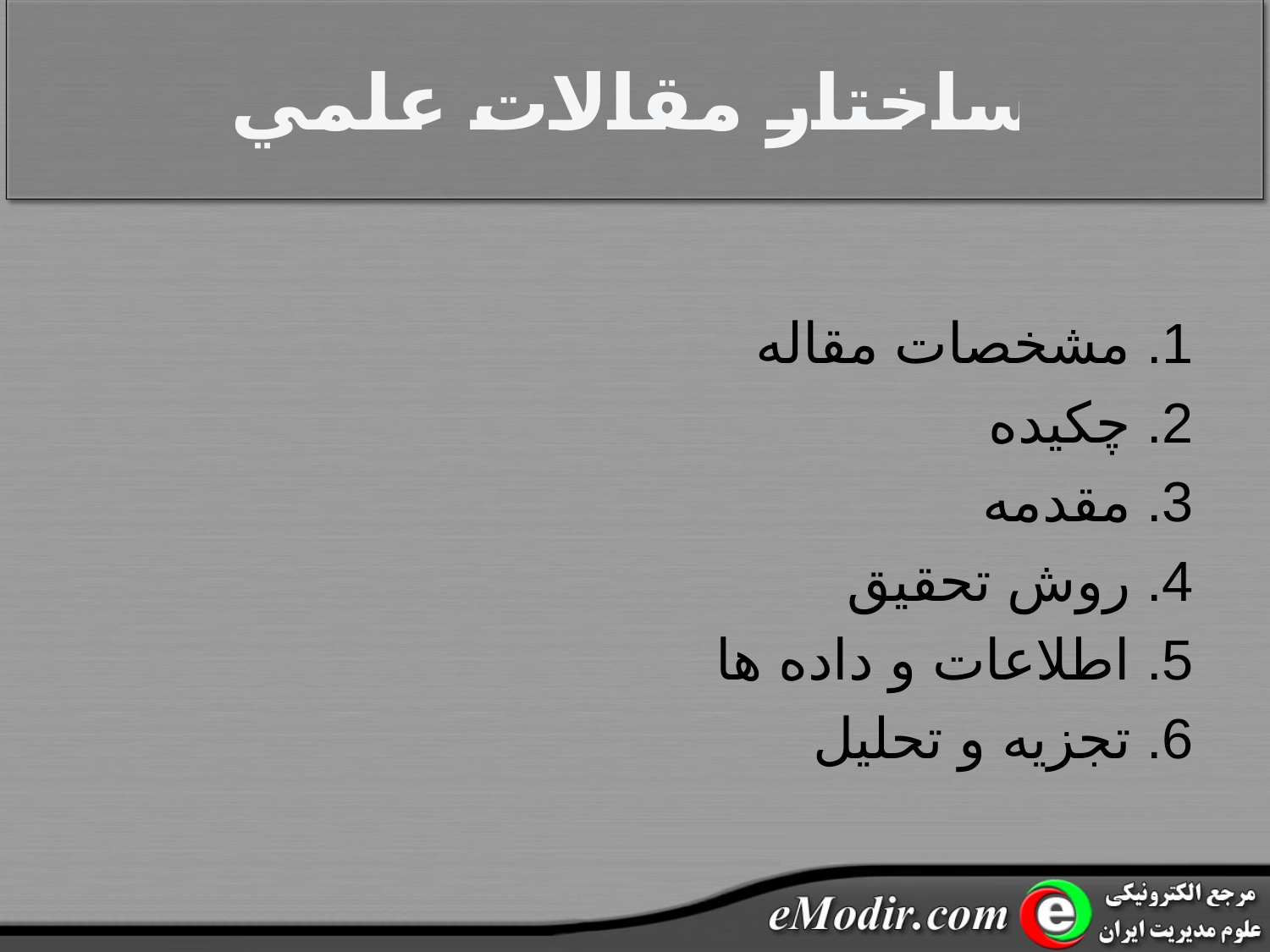

# ساختار مقالات علمي

1. مشخصات مقاله
2. چکيده
3. مقدمه
4. روش تحقيق
5. اطلاعات و داده ها
6. تجزيه و تحليل